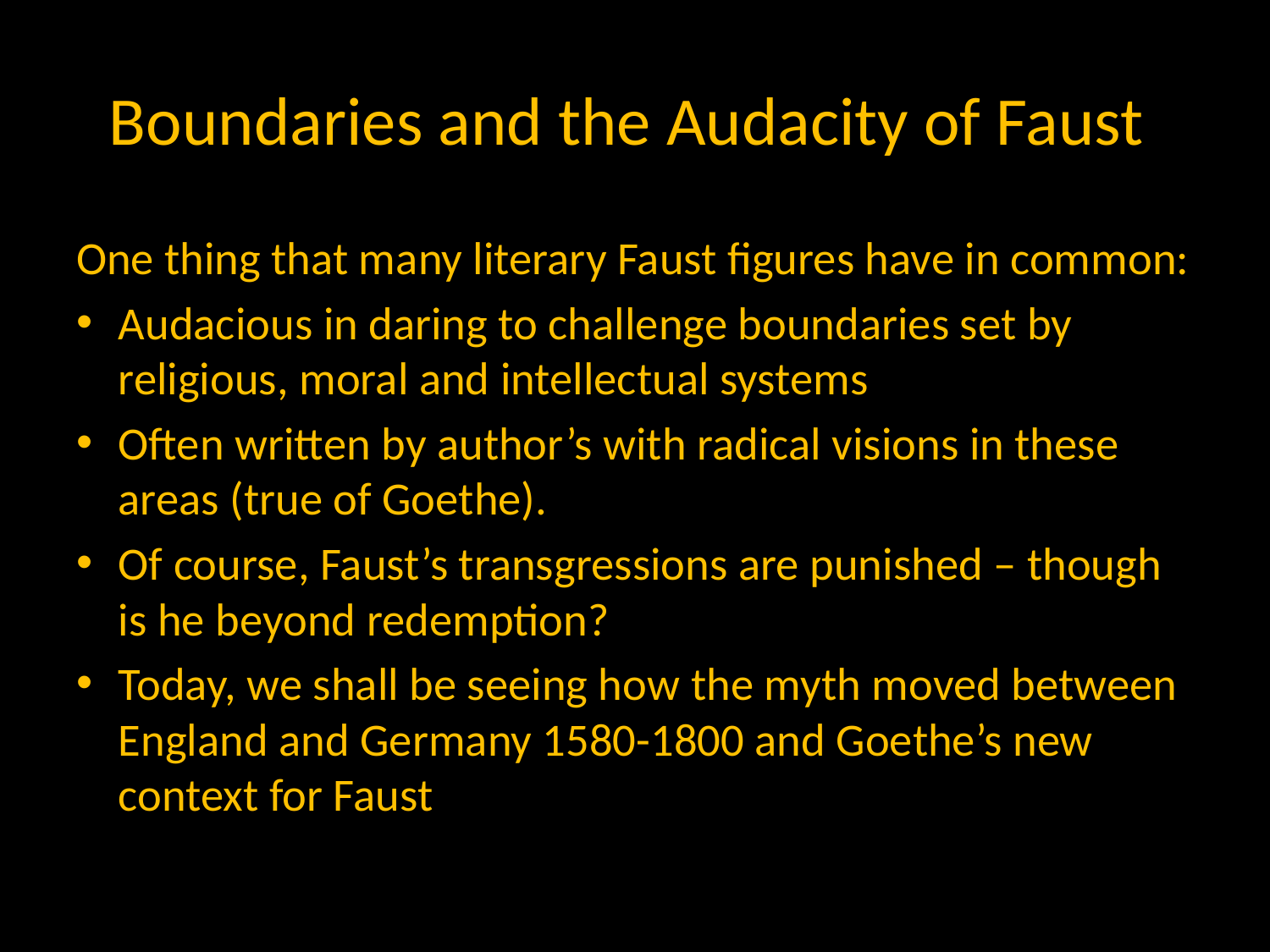

# Boundaries and the Audacity of Faust
One thing that many literary Faust figures have in common:
Audacious in daring to challenge boundaries set by religious, moral and intellectual systems
Often written by author’s with radical visions in these areas (true of Goethe).
Of course, Faust’s transgressions are punished – though is he beyond redemption?
Today, we shall be seeing how the myth moved between England and Germany 1580-1800 and Goethe’s new context for Faust